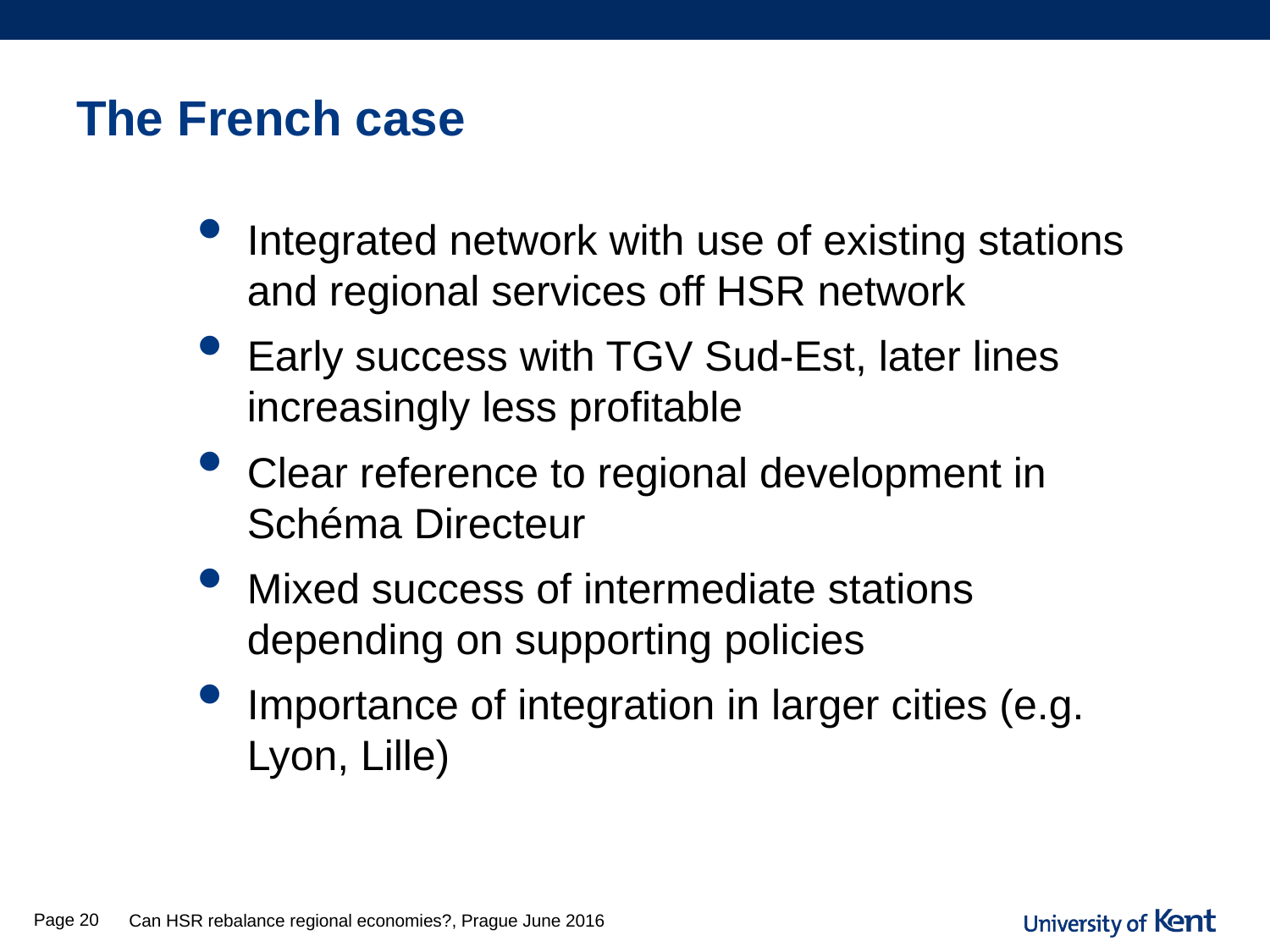

# The French case
Integrated network with use of existing stations and regional services off HSR network
Early success with TGV Sud-Est, later lines increasingly less profitable
Clear reference to regional development in Schéma Directeur
Mixed success of intermediate stations depending on supporting policies
Importance of integration in larger cities (e.g. Lyon, Lille)
Page 20
Can HSR rebalance regional economies?, Prague June 2016